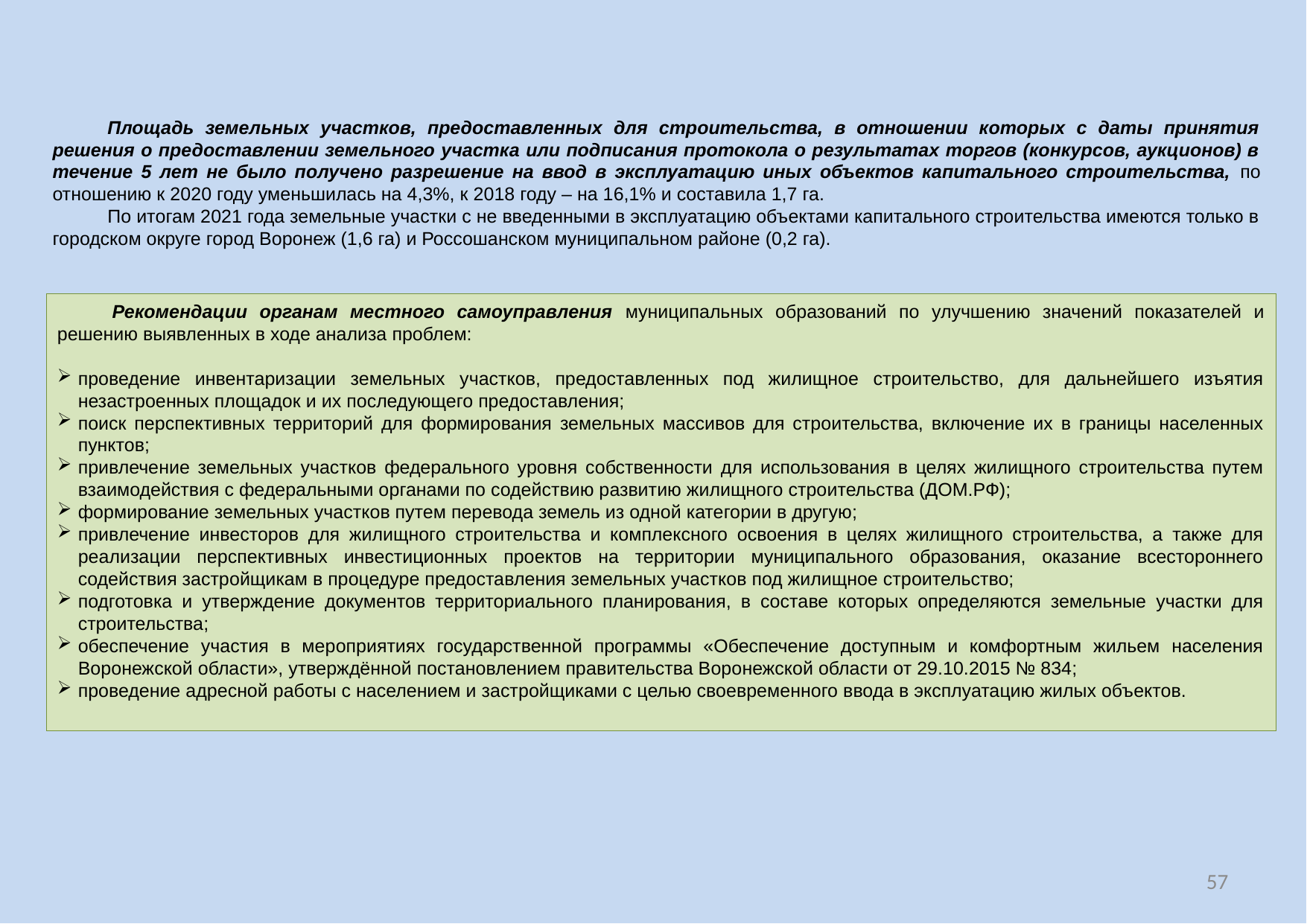

Площадь земельных участков, предоставленных для строительства, в отношении которых с даты принятия решения о предоставлении земельного участка или подписания протокола о результатах торгов (конкурсов, аукционов) в течение 5 лет не было получено разрешение на ввод в эксплуатацию иных объектов капитального строительства, по отношению к 2020 году уменьшилась на 4,3%, к 2018 году – на 16,1% и составила 1,7 га.
По итогам 2021 года земельные участки с не введенными в эксплуатацию объектами капитального строительства имеются только в городском округе город Воронеж (1,6 га) и Россошанском муниципальном районе (0,2 га).
Рекомендации органам местного самоуправления муниципальных образований по улучшению значений показателей и решению выявленных в ходе анализа проблем:

проведение инвентаризации земельных участков, предоставленных под жилищное строительство, для дальнейшего изъятия незастроенных площадок и их последующего предоставления;
поиск перспективных территорий для формирования земельных массивов для строительства, включение их в границы населенных пунктов;
привлечение земельных участков федерального уровня собственности для использования в целях жилищного строительства путем взаимодействия с федеральными органами по содействию развитию жилищного строительства (ДОМ.РФ);
формирование земельных участков путем перевода земель из одной категории в другую;
привлечение инвесторов для жилищного строительства и комплексного освоения в целях жилищного строительства, а также для реализации перспективных инвестиционных проектов на территории муниципального образования, оказание всестороннего содействия застройщикам в процедуре предоставления земельных участков под жилищное строительство;
подготовка и утверждение документов территориального планирования, в составе которых определяются земельные участки для строительства;
обеспечение участия в мероприятиях государственной программы «Обеспечение доступным и комфортным жильем населения Воронежской области», утверждённой постановлением правительства Воронежской области от 29.10.2015 № 834;
проведение адресной работы с населением и застройщиками с целью своевременного ввода в эксплуатацию жилых объектов.

57